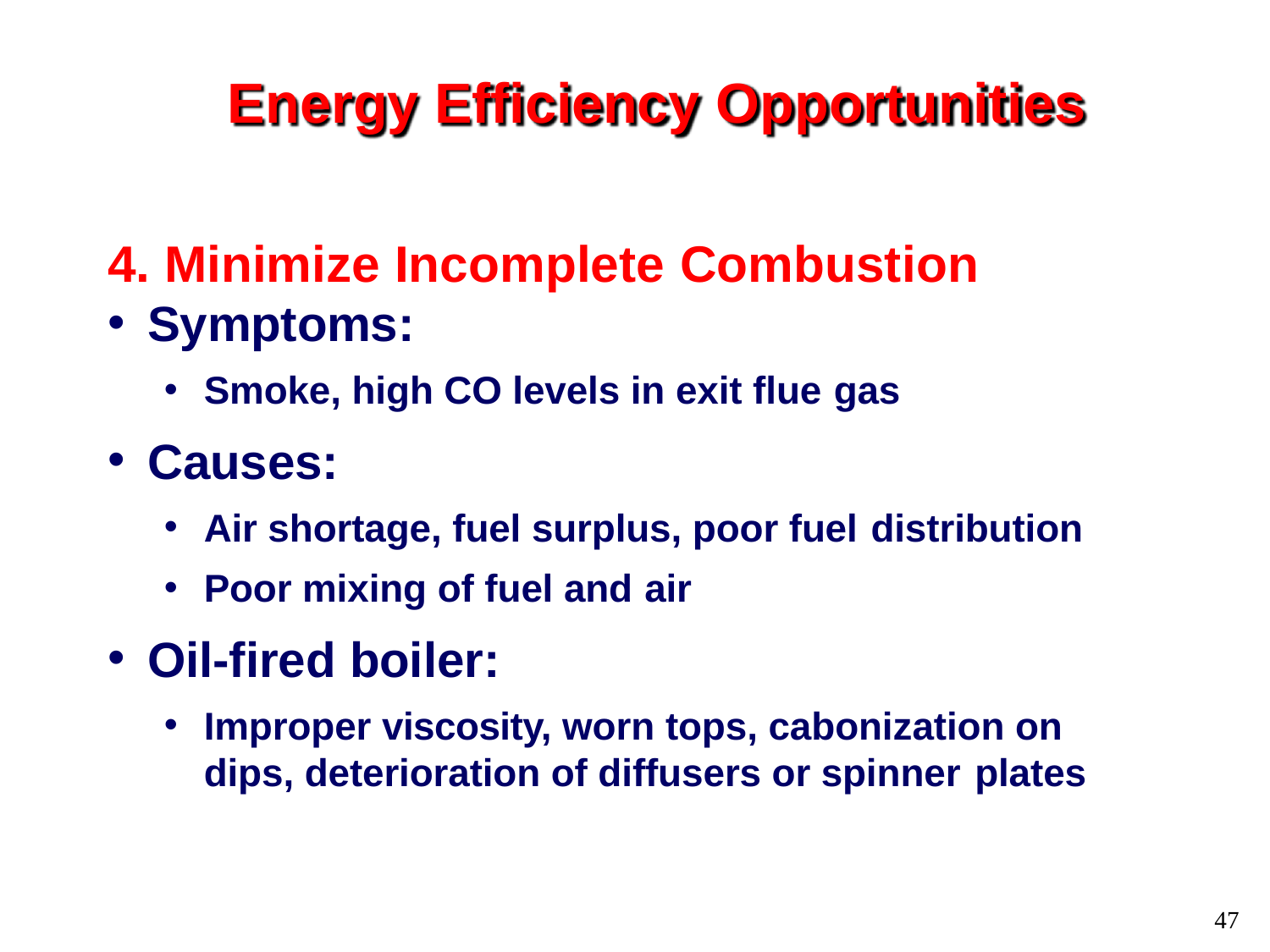

# Energy Efficiency Opportunities
4. Minimize Incomplete Combustion
Symptoms:
Smoke, high CO levels in exit flue gas
Causes:
Air shortage, fuel surplus, poor fuel distribution
Poor mixing of fuel and air
Oil-fired boiler:
Improper viscosity, worn tops, cabonization on  dips, deterioration of diffusers or spinner plates
47